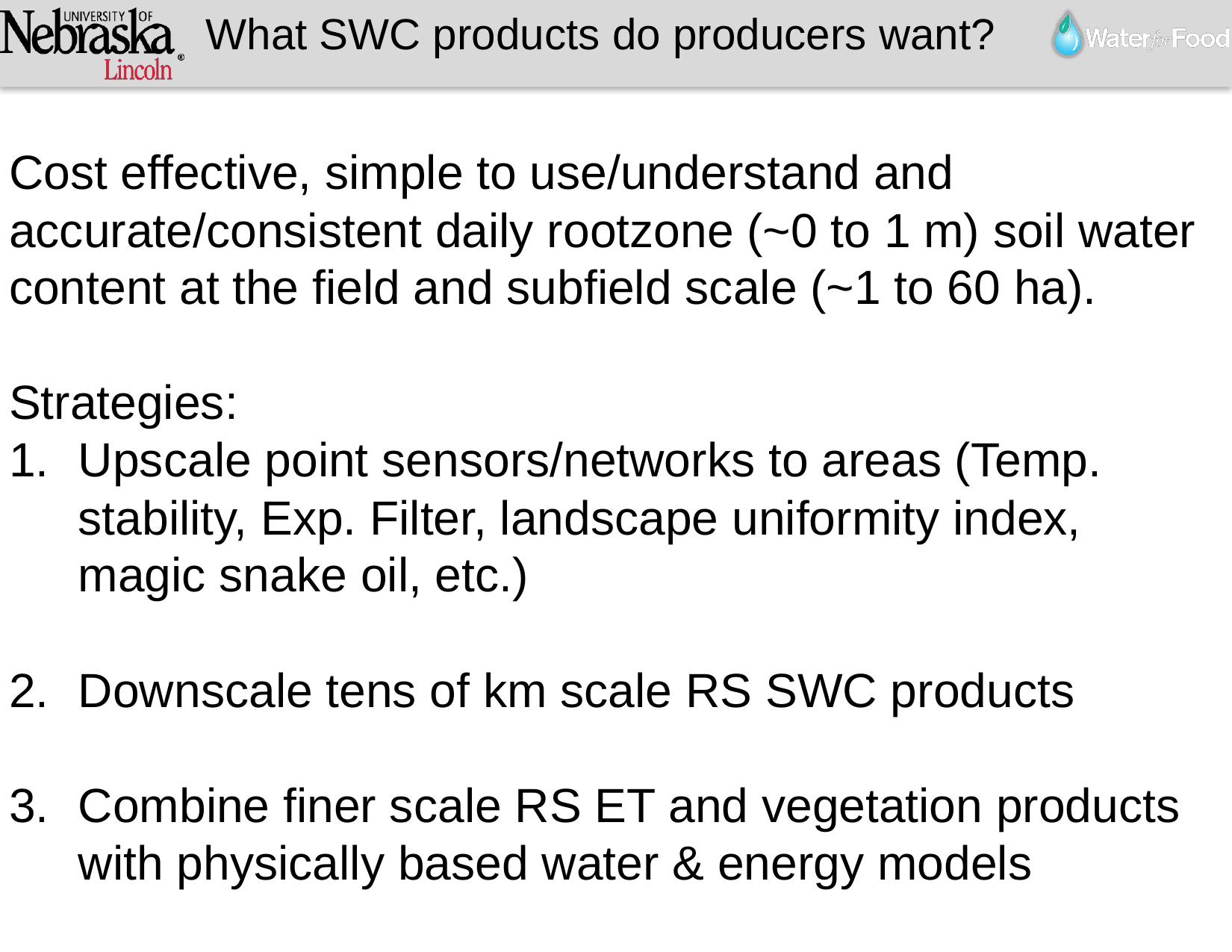

What SWC products do producers want?
Cost effective, simple to use/understand and accurate/consistent daily rootzone (~0 to 1 m) soil water content at the field and subfield scale (~1 to 60 ha).

Strategies:
Upscale point sensors/networks to areas (Temp. stability, Exp. Filter, landscape uniformity index, magic snake oil, etc.)

Downscale tens of km scale RS SWC products

Combine finer scale RS ET and vegetation products with physically based water & energy models